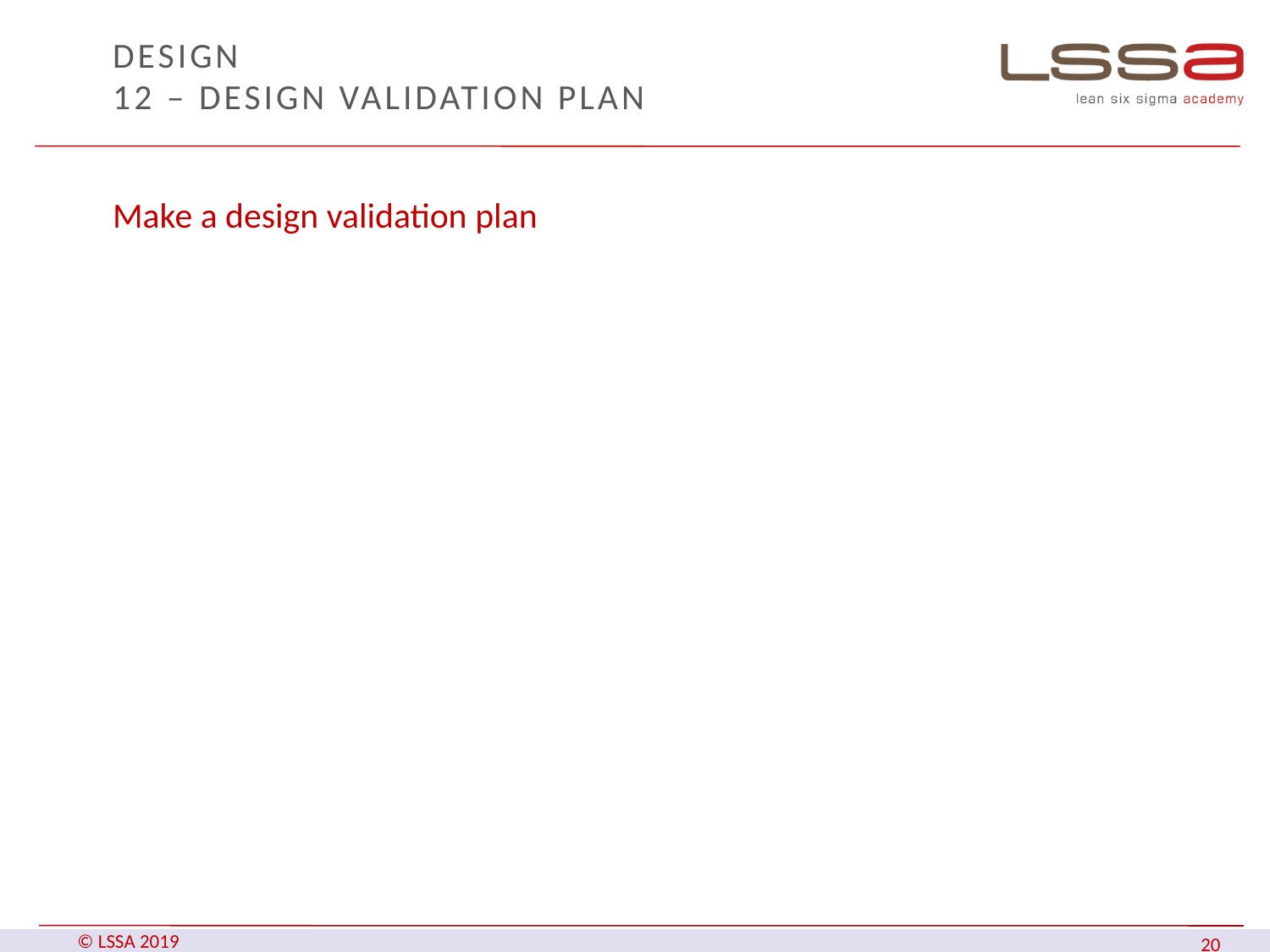

# Design 12 – Design Validation Plan
Make a design validation plan